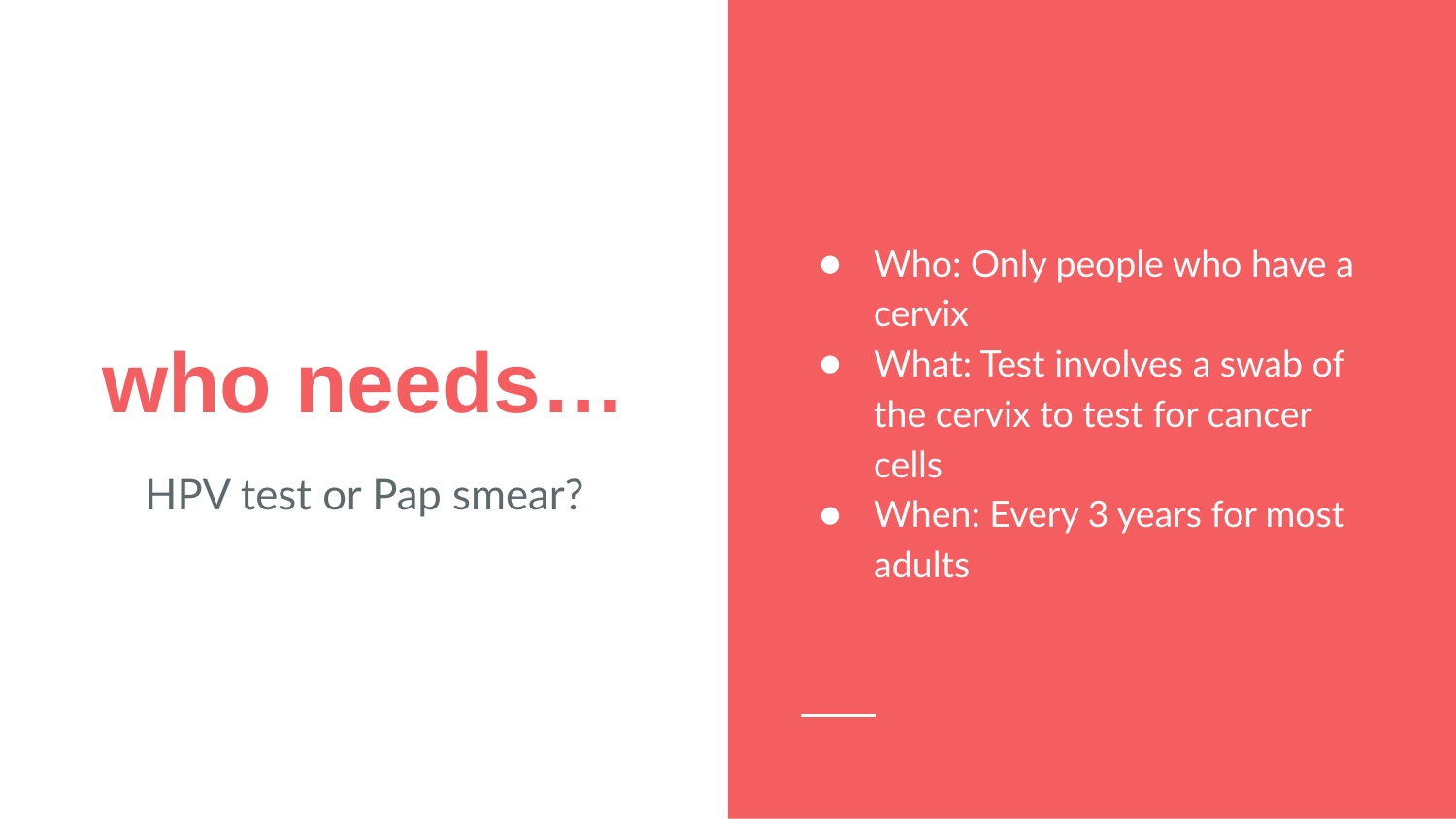

Who: Only people who have a cervix
What: Test involves a swab of the cervix to test for cancer cells
When: Every 3 years for most adults
# who needs…
HPV test or Pap smear?